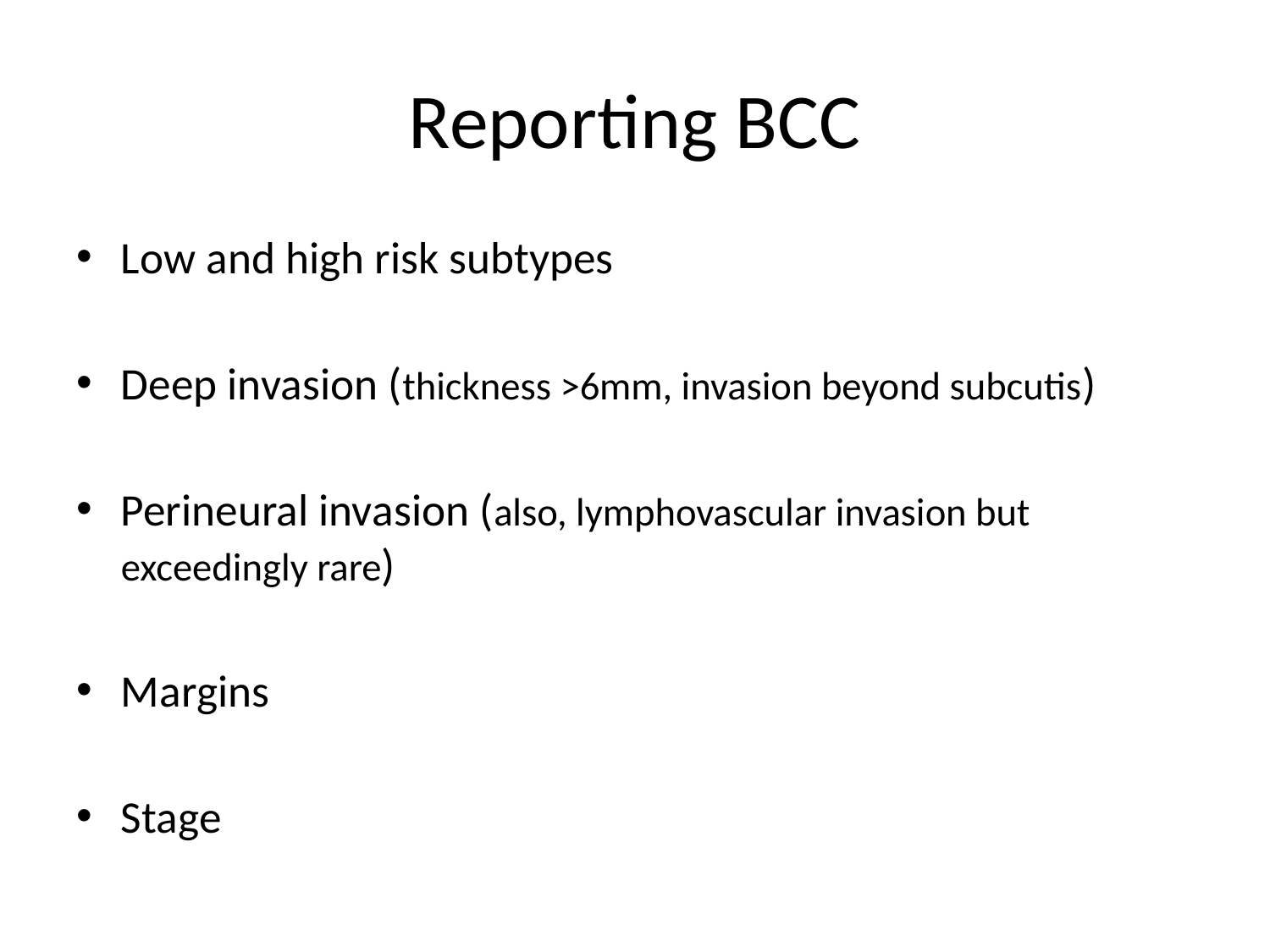

# Reporting BCC
Low and high risk subtypes

Deep invasion (thickness >6mm, invasion beyond subcutis)

Perineural invasion (also, lymphovascular invasion but exceedingly rare)

Margins

Stage